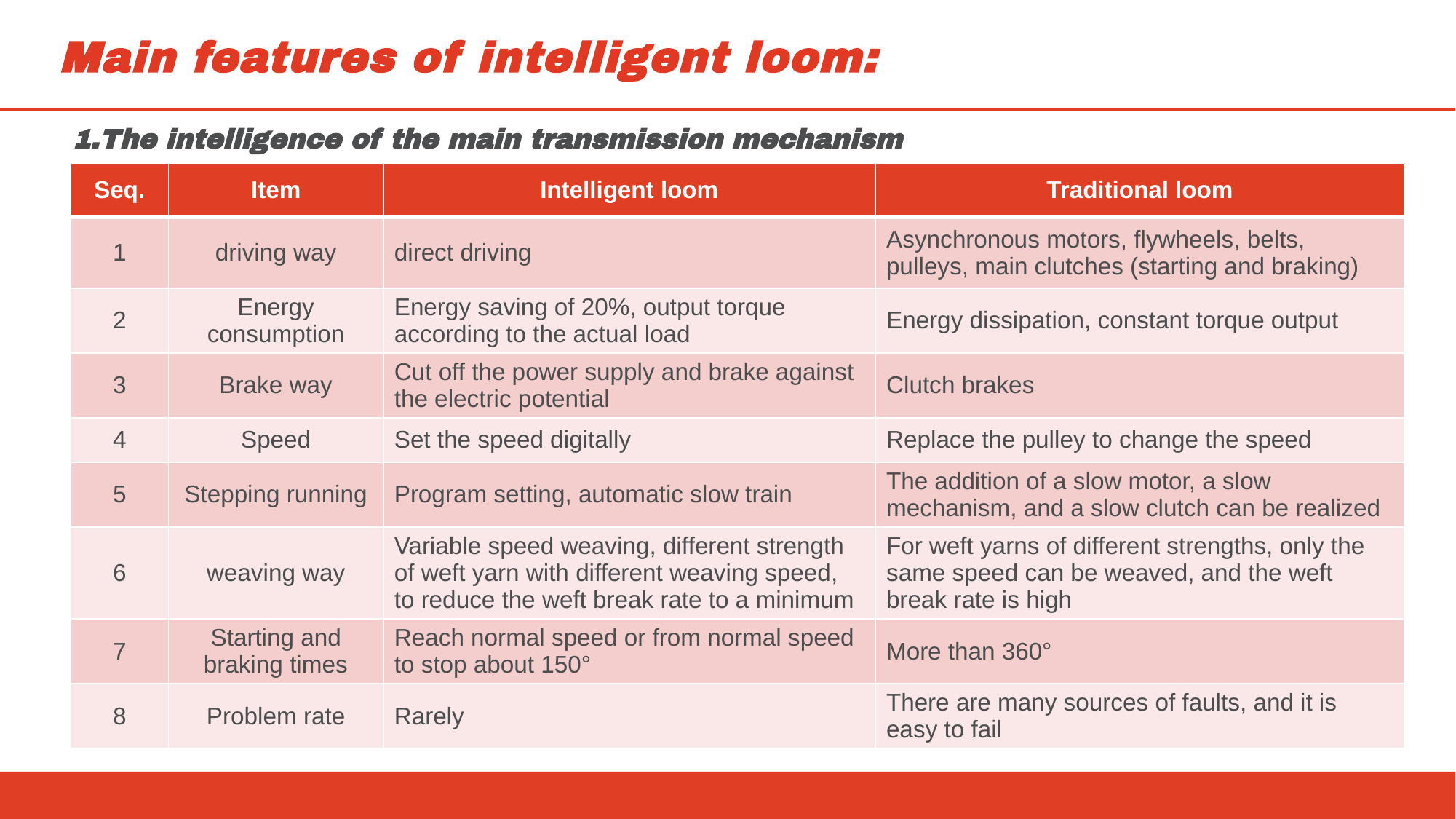

Main features of intelligent loom:
1.The intelligence of the main transmission mechanism
| Seq. | Item | Intelligent loom | Traditional loom |
| --- | --- | --- | --- |
| 1 | driving way | direct driving | Asynchronous motors, flywheels, belts, pulleys, main clutches (starting and braking) |
| 2 | Energy consumption | Energy saving of 20%, output torque according to the actual load | Energy dissipation, constant torque output |
| 3 | Brake way | Cut off the power supply and brake against the electric potential | Clutch brakes |
| 4 | Speed | Set the speed digitally | Replace the pulley to change the speed |
| 5 | Stepping running | Program setting, automatic slow train | The addition of a slow motor, a slow mechanism, and a slow clutch can be realized |
| 6 | weaving way | Variable speed weaving, different strength of weft yarn with different weaving speed, to reduce the weft break rate to a minimum | For weft yarns of different strengths, only the same speed can be weaved, and the weft break rate is high |
| 7 | Starting and braking times | Reach normal speed or from normal speed to stop about 150° | More than 360° |
| 8 | Problem rate | Rarely | There are many sources of faults, and it is easy to fail |